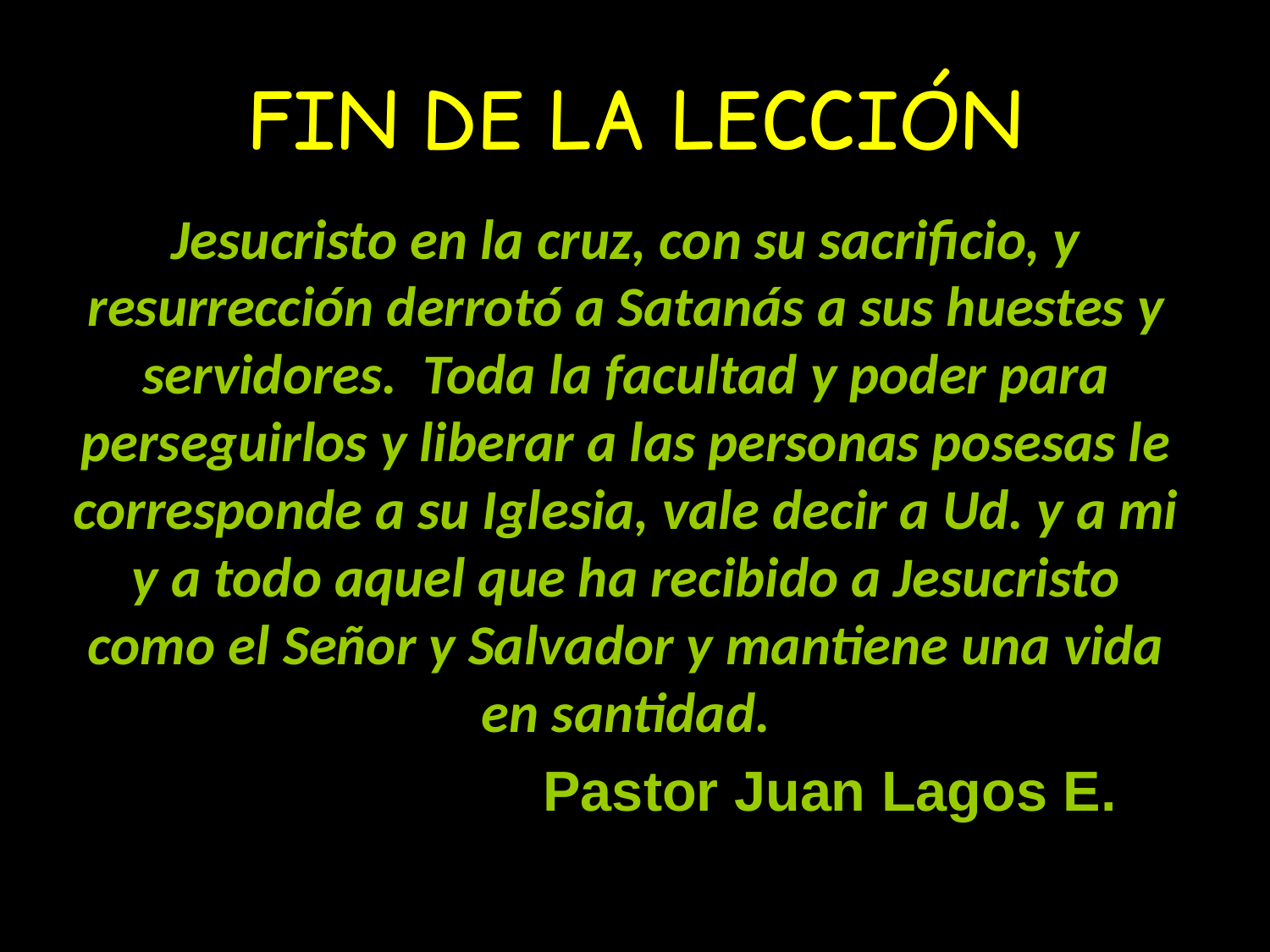

# FIN DE LA LECCIÓN
Jesucristo en la cruz, con su sacrificio, y resurrección derrotó a Satanás a sus huestes y servidores.  Toda la facultad y poder para perseguirlos y liberar a las personas posesas le corresponde a su Iglesia, vale decir a Ud. y a mi y a todo aquel que ha recibido a Jesucristo como el Señor y Salvador y mantiene una vida en santidad.
                          Pastor Juan Lagos E.